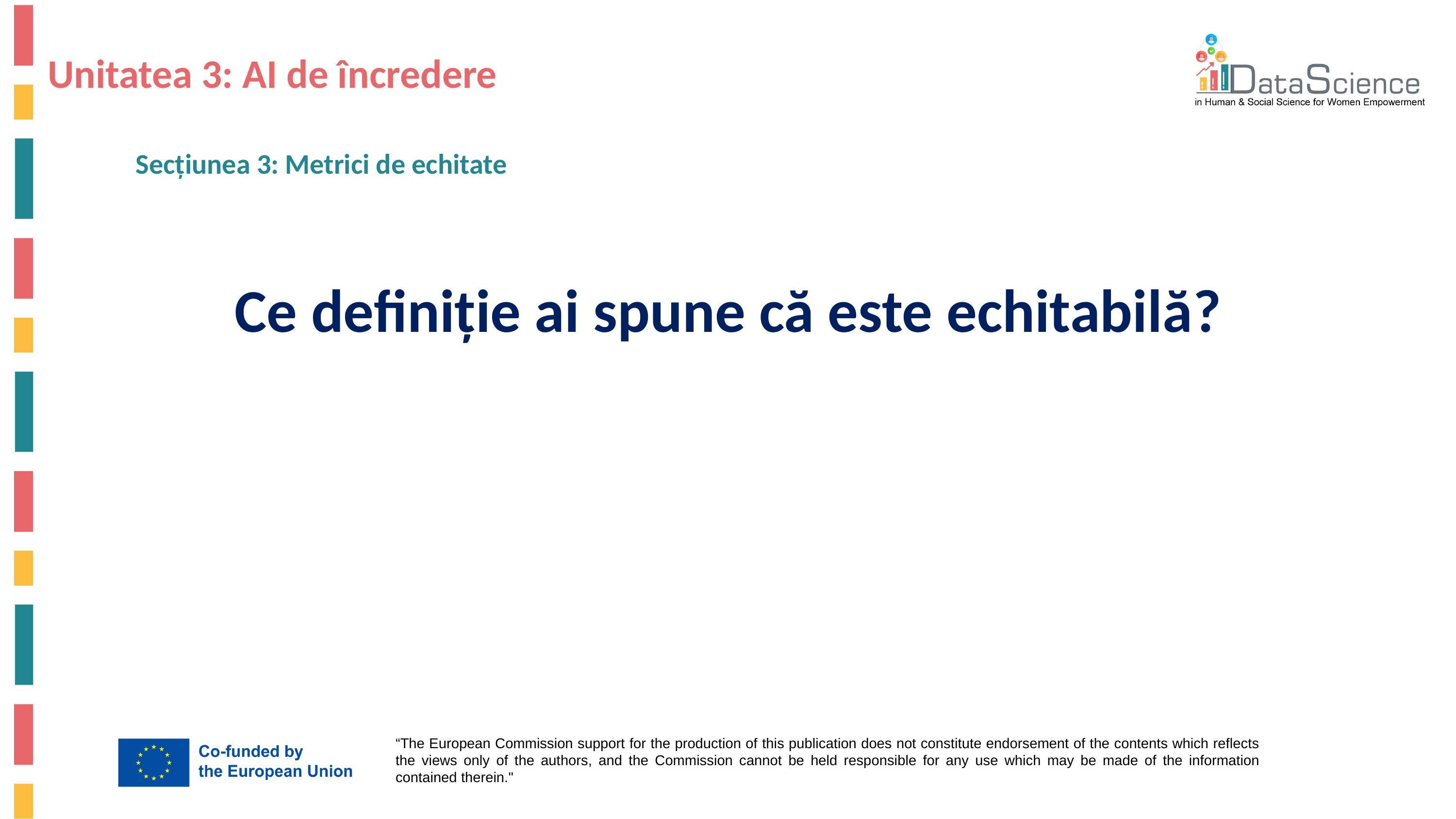

# Unitatea 3: AI de încredere
Secțiunea 3: Metrici de echitate

Ce definiție ai spune că este echitabilă?